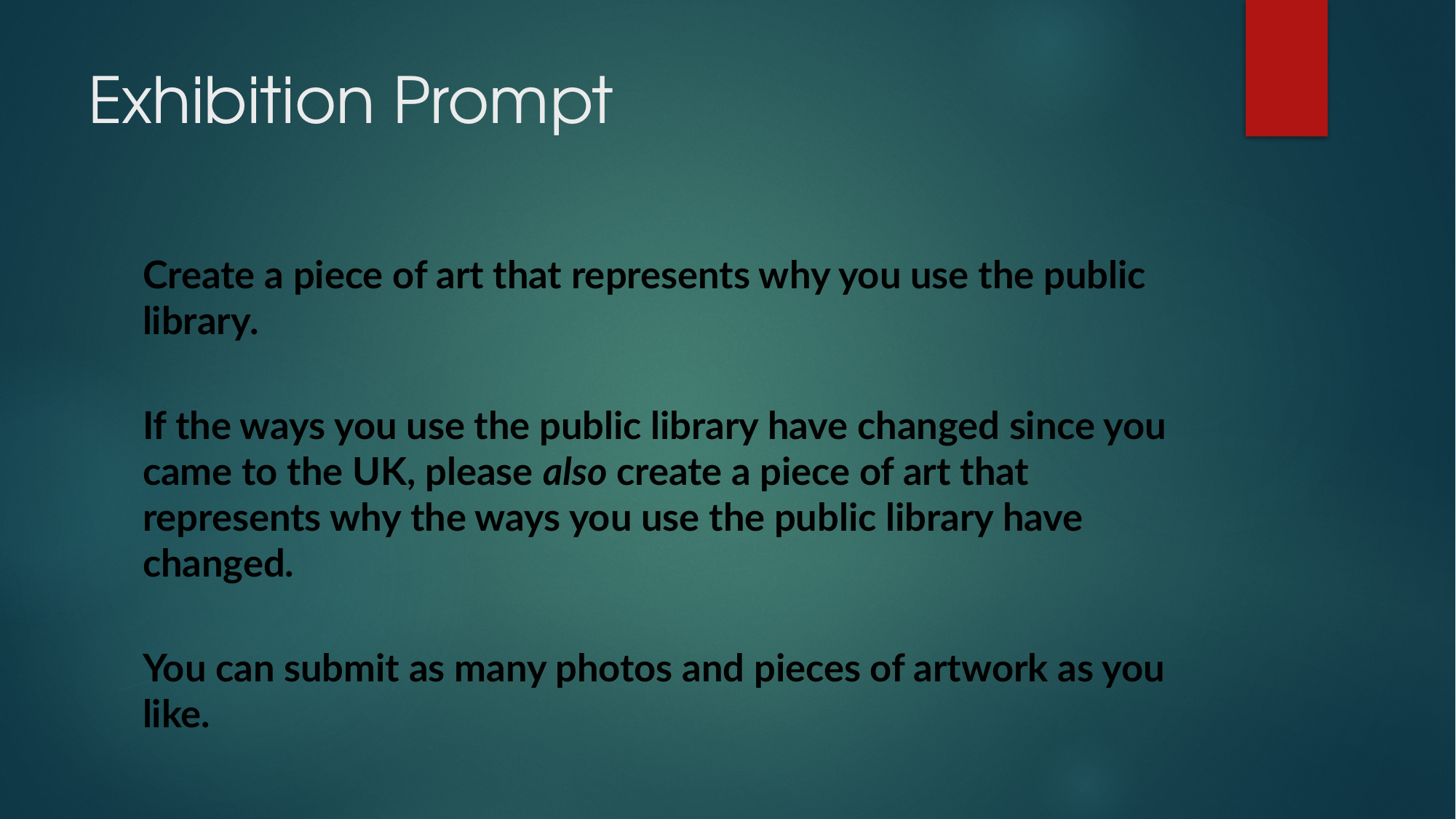

# Exhibition Prompt
Create a piece of art that represents why you use the public library.
If the ways you use the public library have changed since you came to the UK, please also create a piece of art that represents why the ways you use the public library have changed.
You can submit as many photos and pieces of artwork as you like.